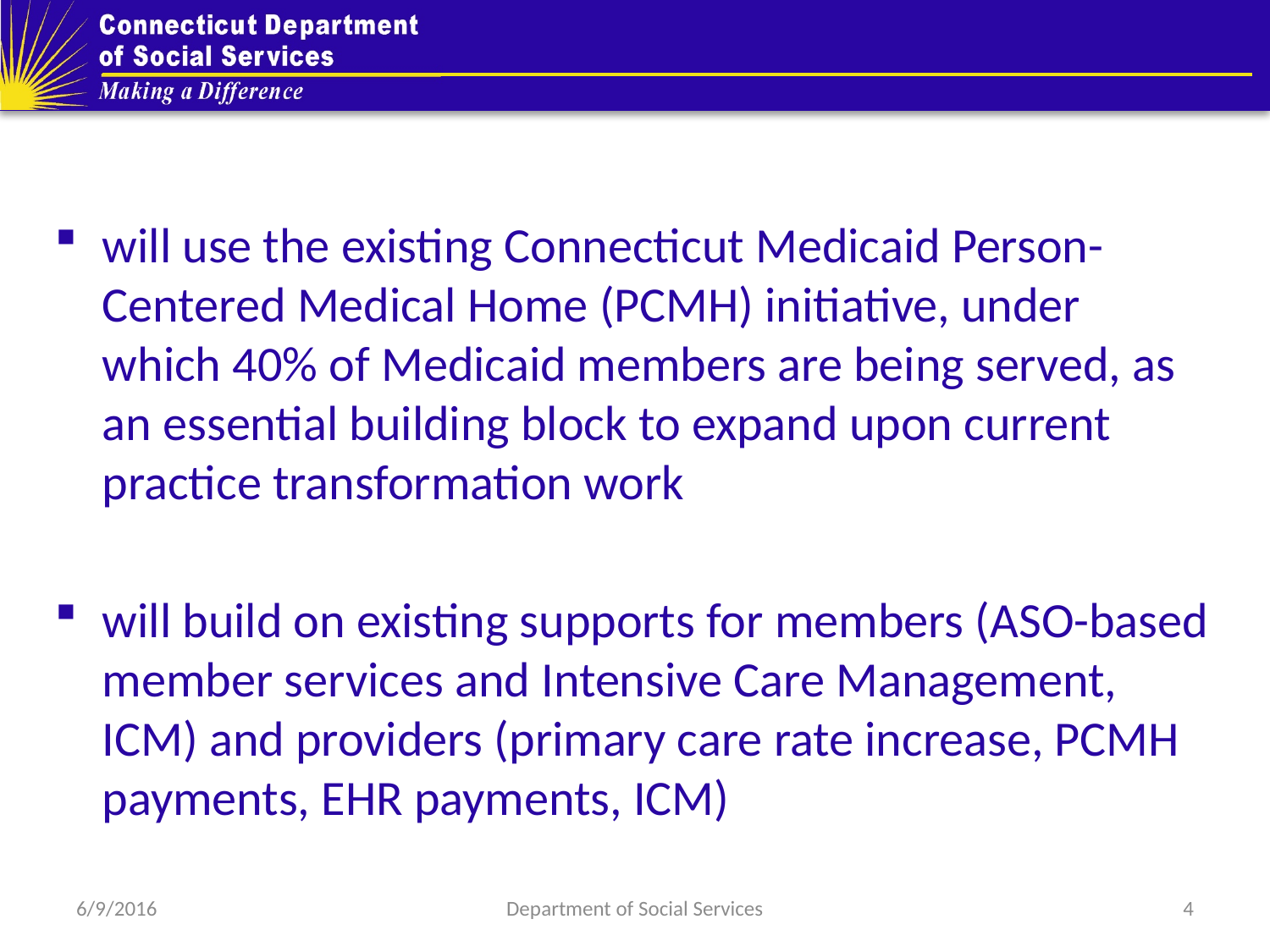

#

will use the existing Connecticut Medicaid Person-Centered Medical Home (PCMH) initiative, under which 40% of Medicaid members are being served, as an essential building block to expand upon current practice transformation work

will build on existing supports for members (ASO-based member services and Intensive Care Management, ICM) and providers (primary care rate increase, PCMH payments, EHR payments, ICM)

6/9/2016
Department of Social Services
4